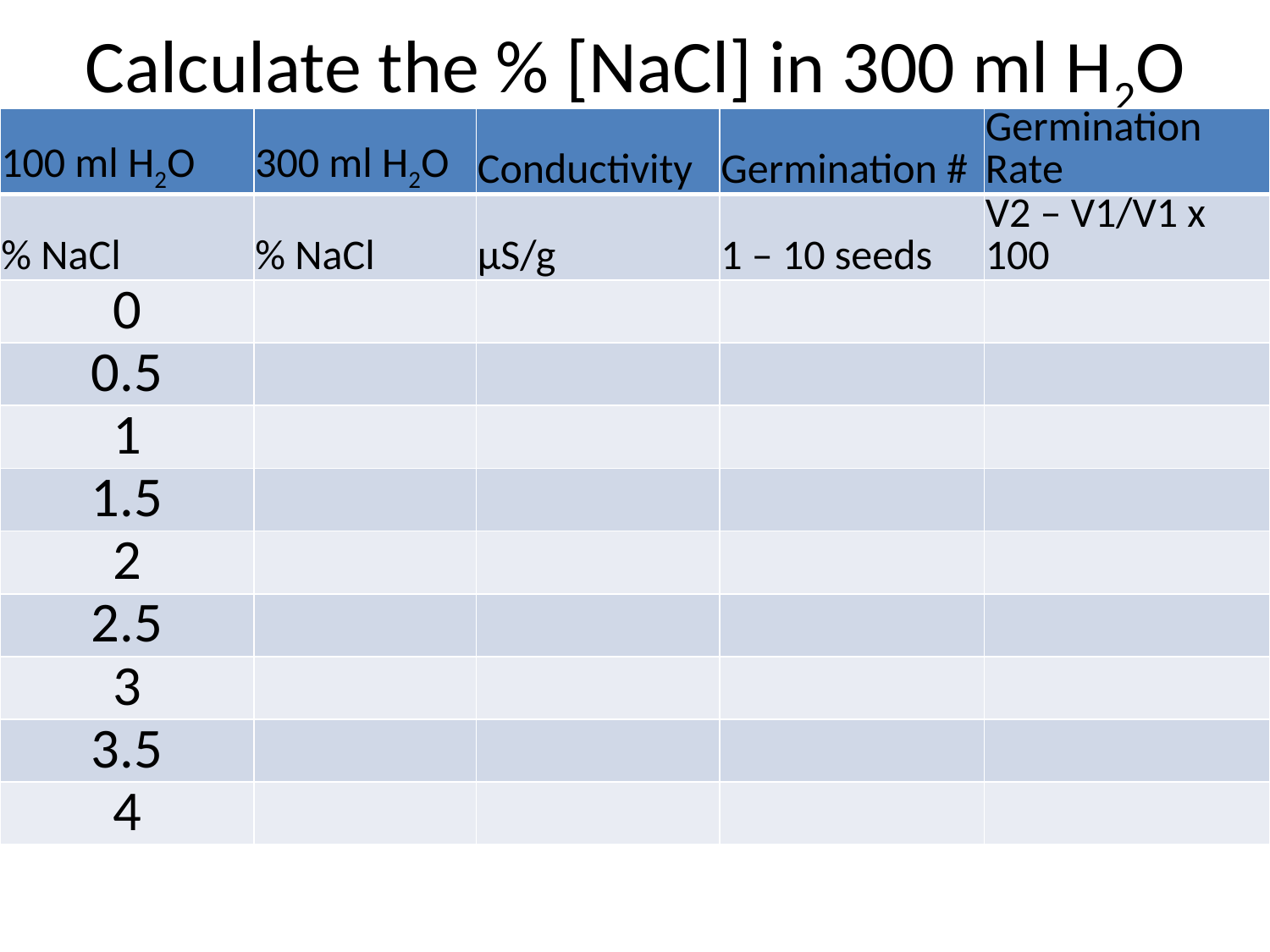

# Calculate the % [NaCl] in 300 ml H2O
| 100 ml H2O | 300 ml H2O | Conductivity | Germination # | Germination Rate |
| --- | --- | --- | --- | --- |
| % NaCl | % NaCl | µS/g | 1 – 10 seeds | V2 – V1/V1 x 100 |
| 0 |  |  |  |  |
| 0.5 |  |  |  |  |
| 1 |  |  |  |  |
| 1.5 |  |  |  |  |
| 2 |  |  |  |  |
| 2.5 |  |  |  |  |
| 3 |  |  |  |  |
| 3.5 |  |  |  |  |
| 4 |  |  |  |  |